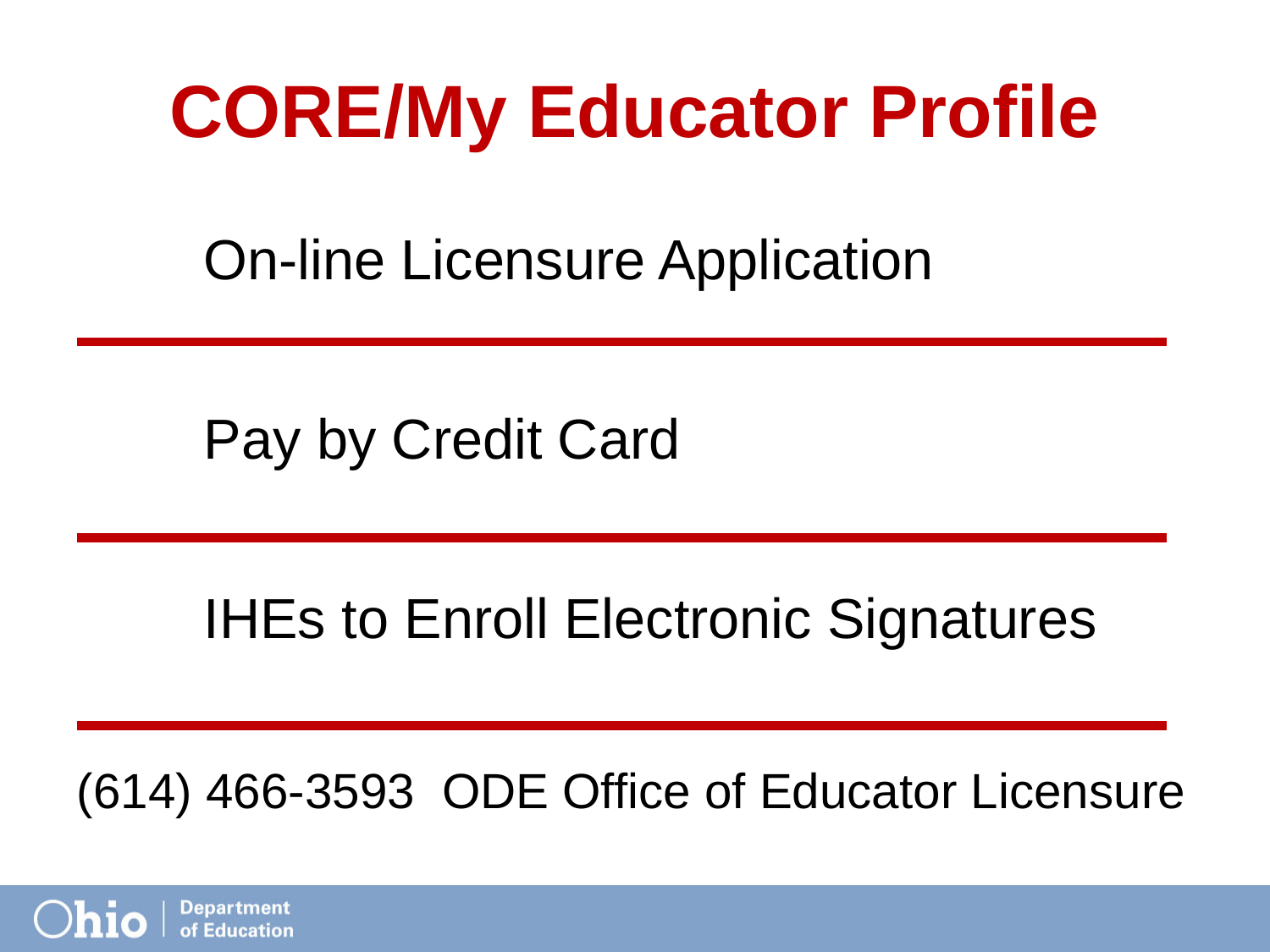

# CORE/My Educator Profile
	On-line Licensure Application

	Pay by Credit Card

	IHEs to Enroll Electronic Signatures

(614) 466-3593  ODE Office of Educator Licensure